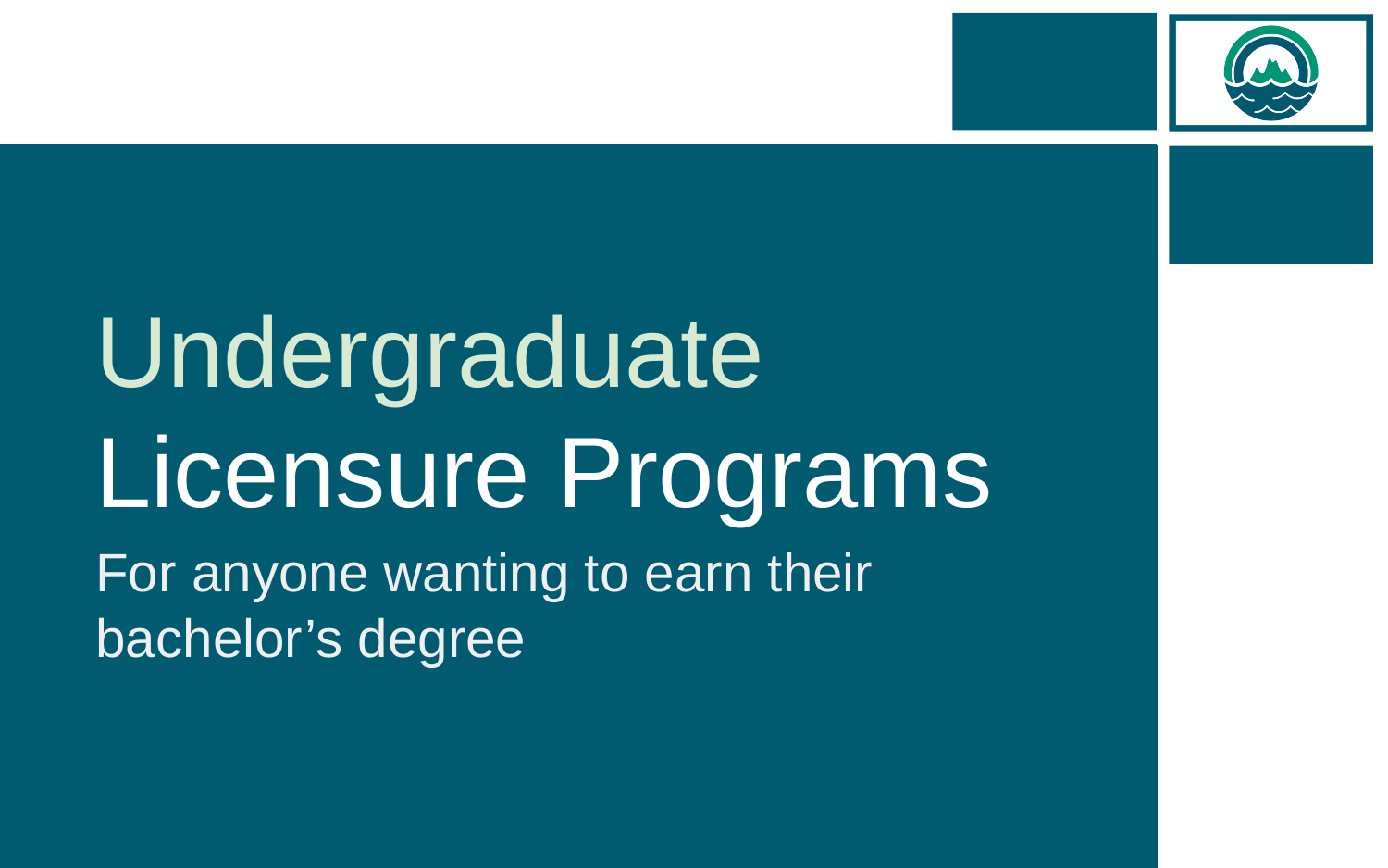

# Undergraduate Licensure Programs
For anyone wanting to earn their bachelor’s degree